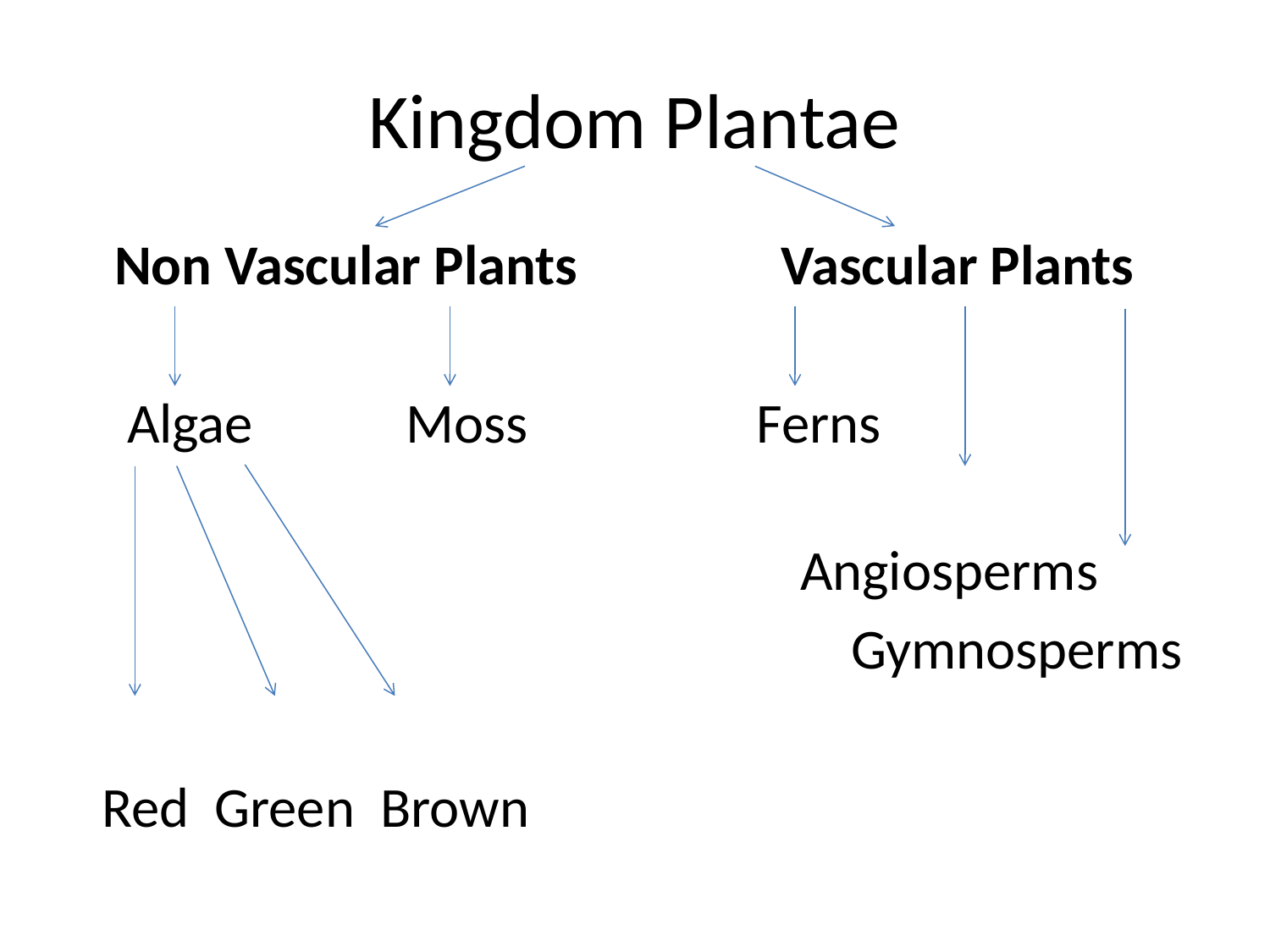

# Kingdom Plantae
   Non Vascular Plants                Vascular Plants

    Algae            Moss                  Ferns
                                                         Angiosperms
                                                             Gymnosperms

  Red  Green  Brown